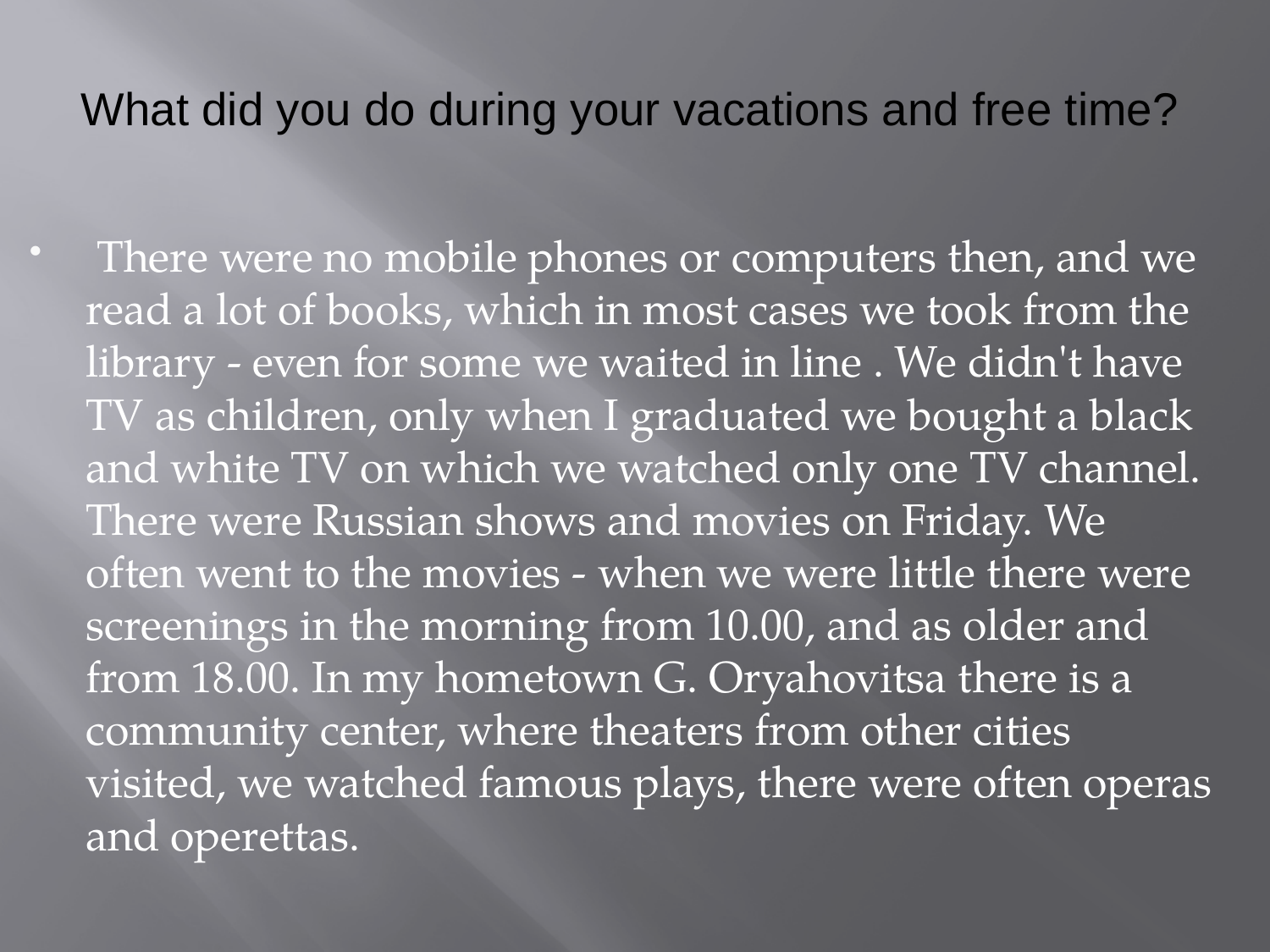

# What did you do during your vacations and free time?
 There were no mobile phones or computers then, and we read a lot of books, which in most cases we took from the library - even for some we waited in line . We didn't have TV as children, only when I graduated we bought a black and white TV on which we watched only one TV channel. There were Russian shows and movies on Friday. We often went to the movies - when we were little there were screenings in the morning from 10.00, and as older and from 18.00. In my hometown G. Oryahovitsa there is a community center, where theaters from other cities visited, we watched famous plays, there were often operas and operettas.